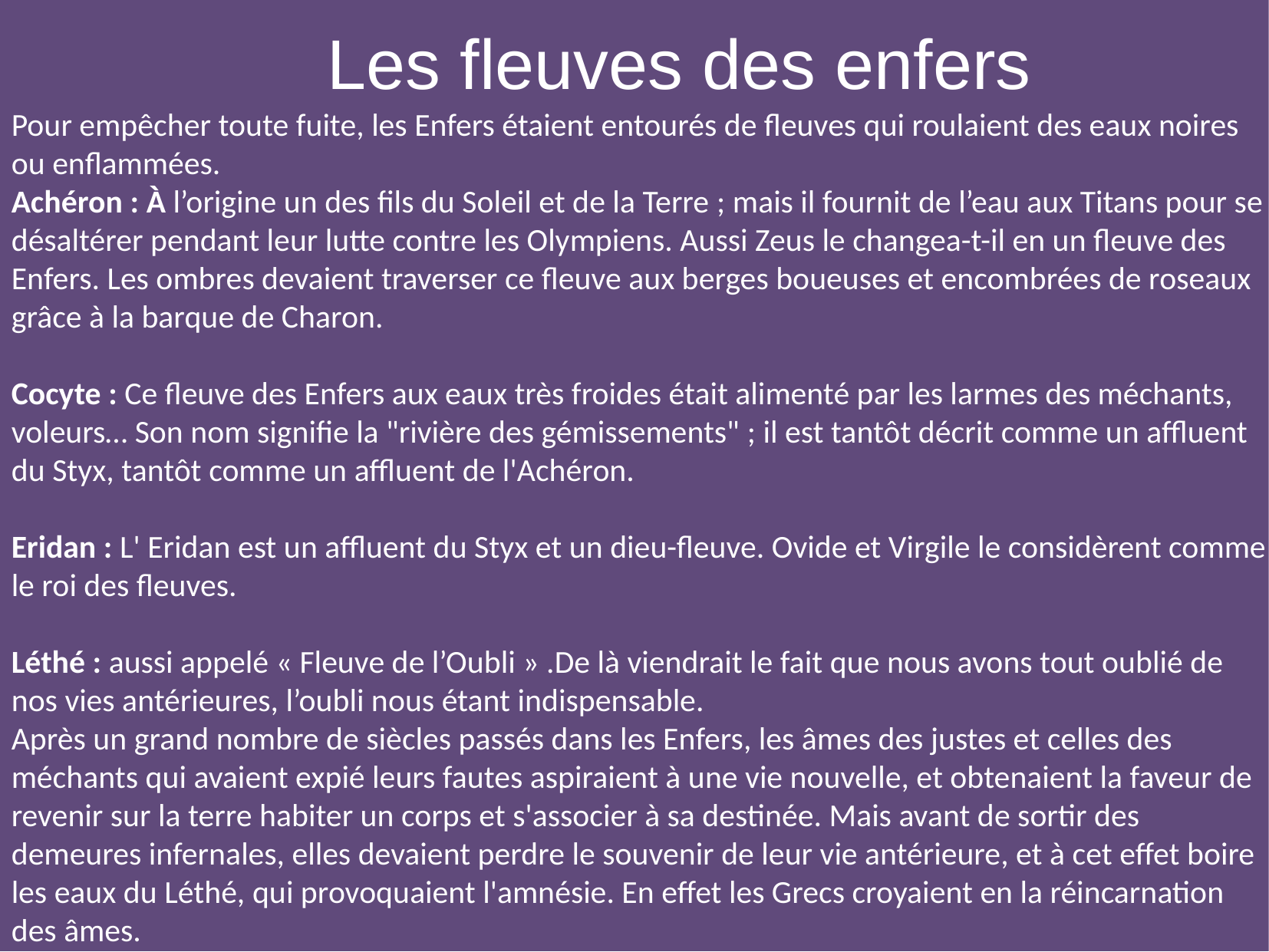

Les fleuves des enfers
Pour empêcher toute fuite, les Enfers étaient entourés de fleuves qui roulaient des eaux noires ou enflammées.
Achéron : À l’origine un des fils du Soleil et de la Terre ; mais il fournit de l’eau aux Titans pour se désaltérer pendant leur lutte contre les Olympiens. Aussi Zeus le changea-t-il en un fleuve des Enfers. Les ombres devaient traverser ce fleuve aux berges boueuses et encombrées de roseaux grâce à la barque de Charon.

Cocyte : Ce fleuve des Enfers aux eaux très froides était alimenté par les larmes des méchants, voleurs… Son nom signifie la "rivière des gémissements" ; il est tantôt décrit comme un affluent du Styx, tantôt comme un affluent de l'Achéron.

Eridan : L' Eridan est un affluent du Styx et un dieu-fleuve. Ovide et Virgile le considèrent comme le roi des fleuves.

Léthé : aussi appelé « Fleuve de l’Oubli » .De là viendrait le fait que nous avons tout oublié de nos vies antérieures, l’oubli nous étant indispensable.
Après un grand nombre de siècles passés dans les Enfers, les âmes des justes et celles des méchants qui avaient expié leurs fautes aspiraient à une vie nouvelle, et obtenaient la faveur de revenir sur la terre habiter un corps et s'associer à sa destinée. Mais avant de sortir des demeures infernales, elles devaient perdre le souvenir de leur vie antérieure, et à cet effet boire les eaux du Léthé, qui provoquaient l'amnésie. En effet les Grecs croyaient en la réincarnation des âmes.